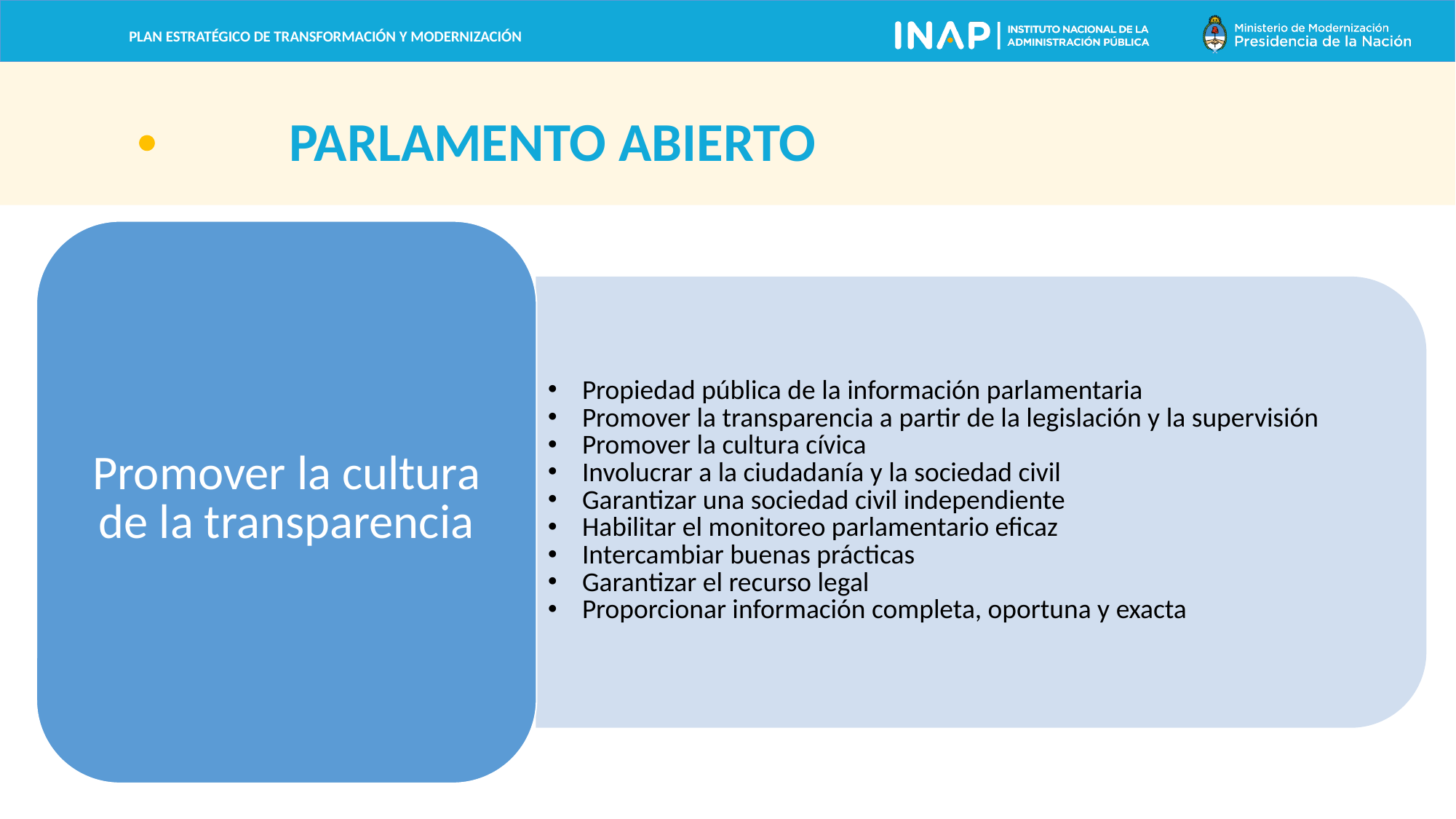

PARLAMENTO ABIERTO

Promover la cultura de la transparencia
Propiedad pública de la información parlamentaria
Promover la transparencia a partir de la legislación y la supervisión
Promover la cultura cívica
Involucrar a la ciudadanía y la sociedad civil
Garantizar una sociedad civil independiente
Habilitar el monitoreo parlamentario eficaz
Intercambiar buenas prácticas
Garantizar el recurso legal
Proporcionar información completa, oportuna y exacta